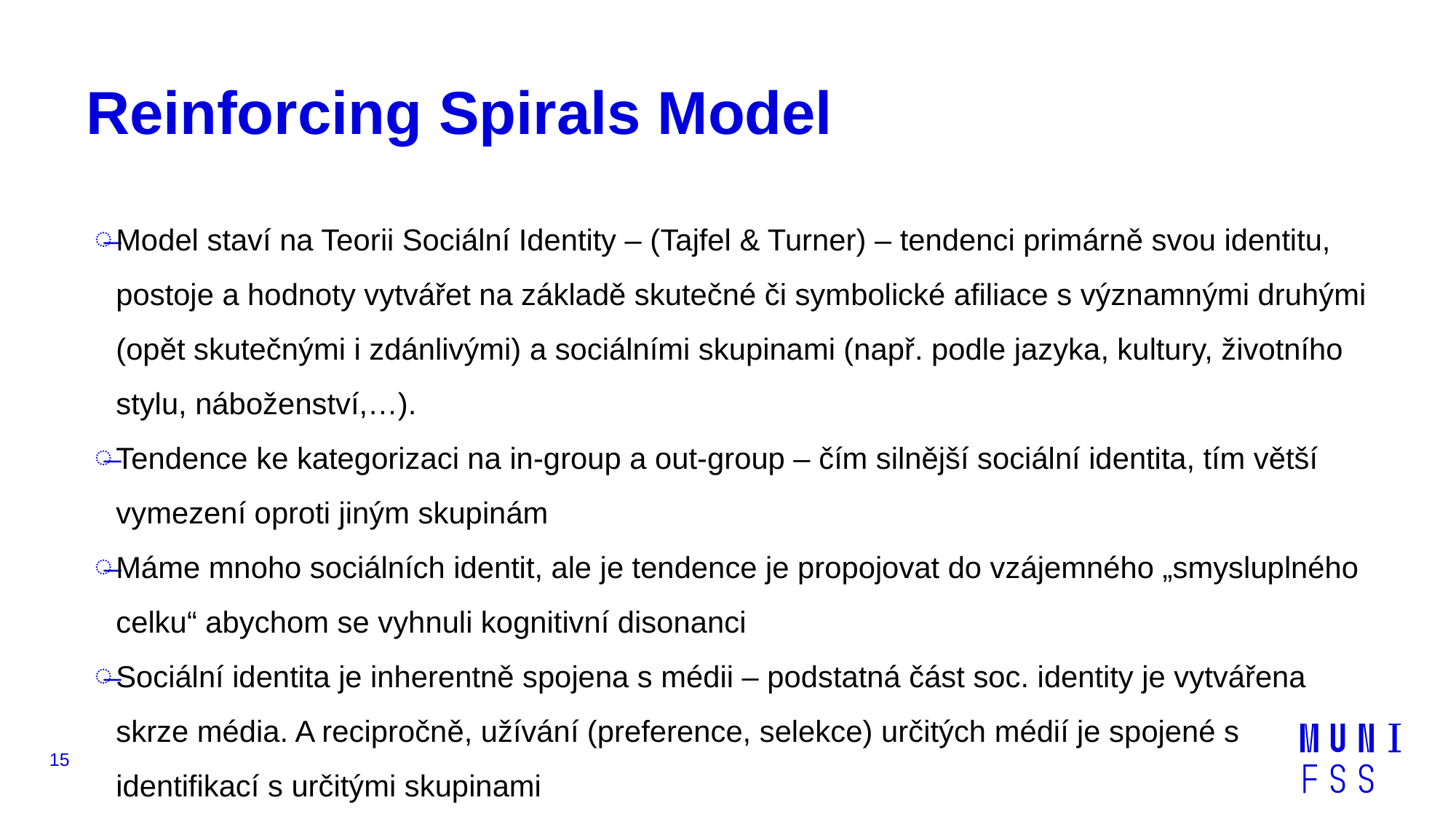

# Reinforcing Spirals Model
Model staví na Teorii Sociální Identity – (Tajfel & Turner) – tendenci primárně svou identitu, postoje a hodnoty vytvářet na základě skutečné či symbolické afiliace s významnými druhými (opět skutečnými i zdánlivými) a sociálními skupinami (např. podle jazyka, kultury, životního stylu, náboženství,…).
Tendence ke kategorizaci na in-group a out-group – čím silnější sociální identita, tím větší vymezení oproti jiným skupinám
Máme mnoho sociálních identit, ale je tendence je propojovat do vzájemného „smysluplného celku“ abychom se vyhnuli kognitivní disonanci
Sociální identita je inherentně spojena s médii – podstatná část soc. identity je vytvářena skrze média. A recipročně, užívání (preference, selekce) určitých médií je spojené s identifikací s určitými skupinami
15